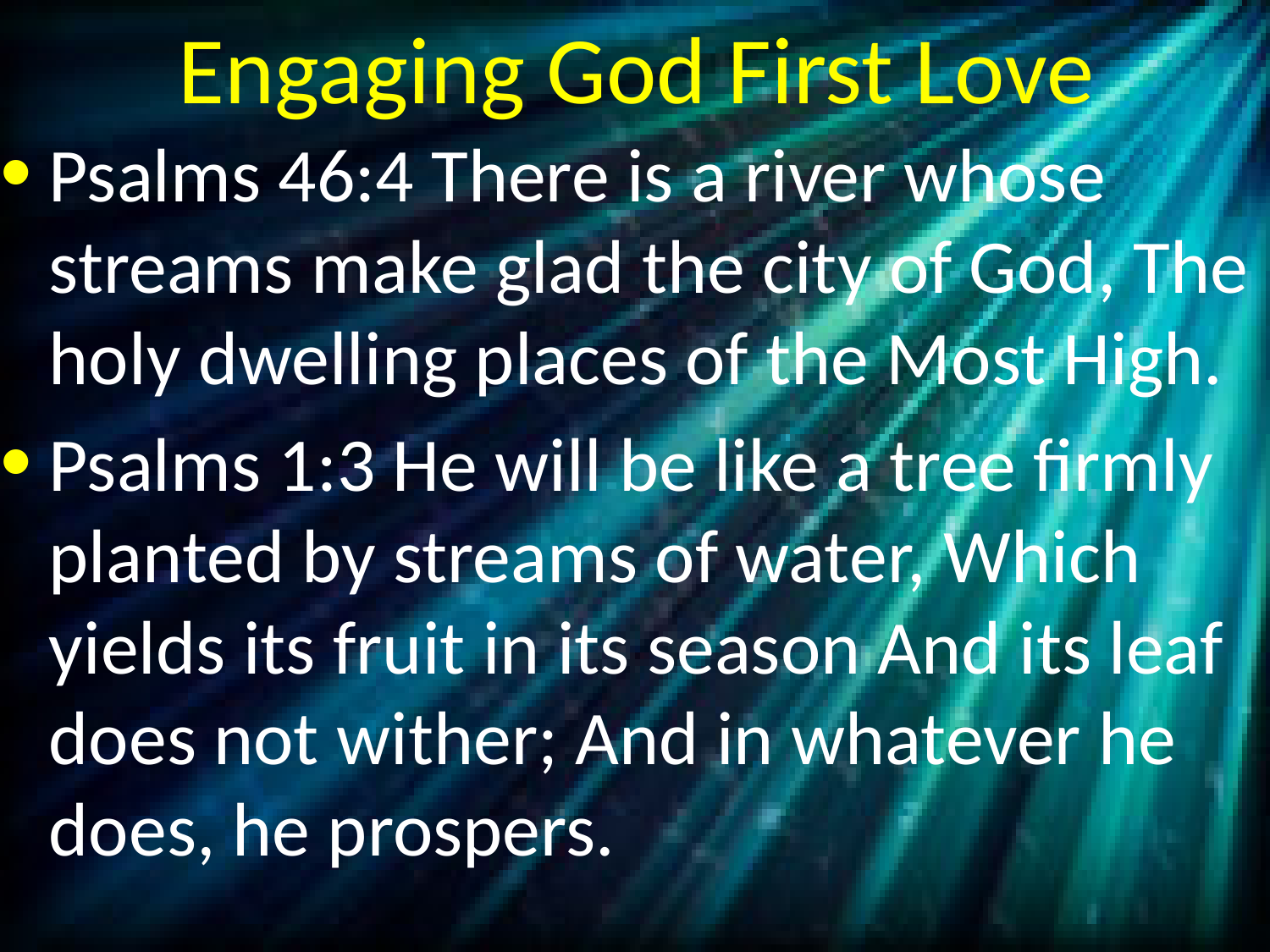

# Engaging God First Love
Psalms 46:4 There is a river whose streams make glad the city of God, The holy dwelling places of the Most High.
Psalms 1:3 He will be like a tree firmly planted by streams of water, Which yields its fruit in its season And its leaf does not wither; And in whatever he does, he prospers.